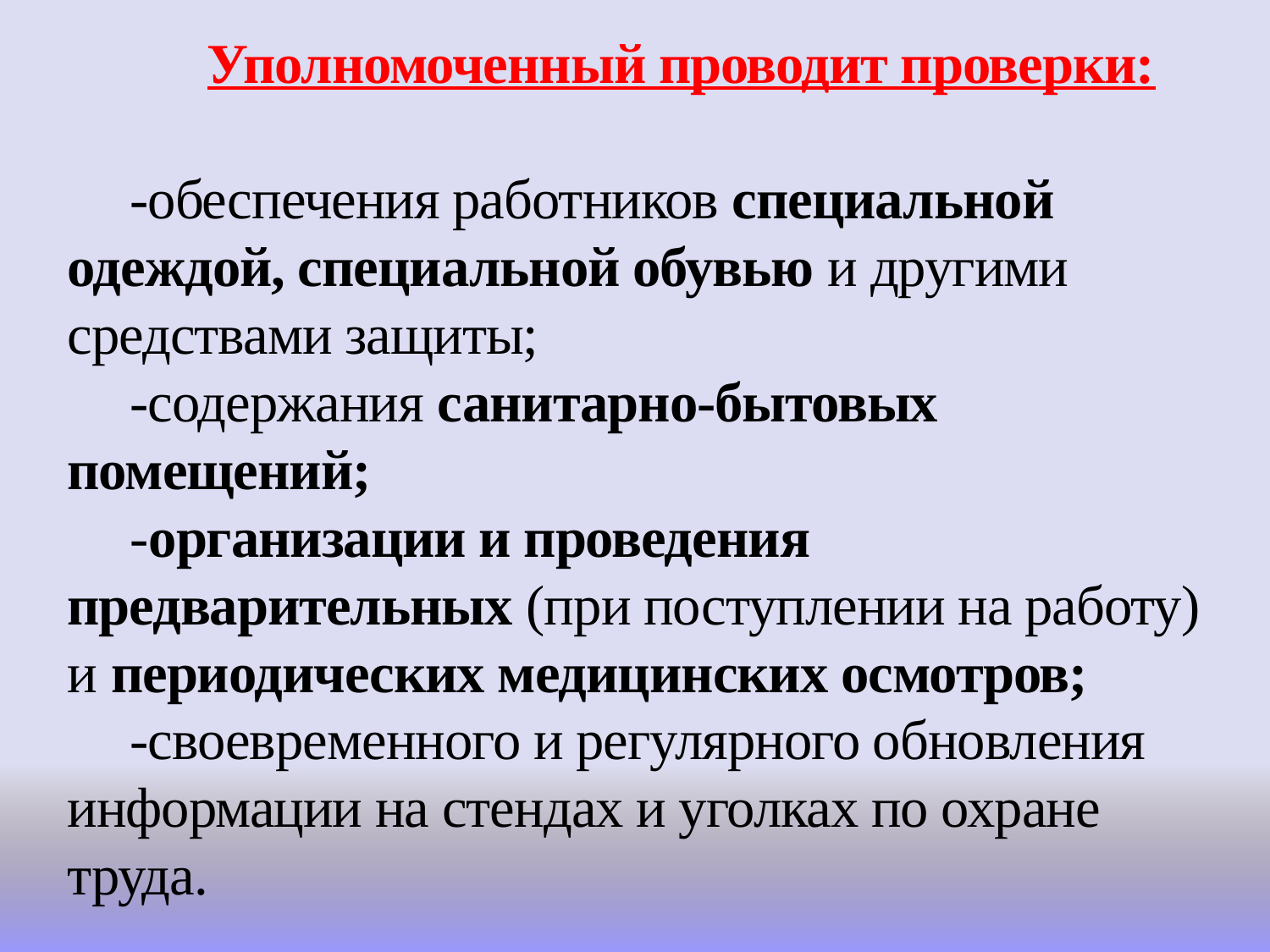

Уполномоченный проводит проверки:

-обеспечения работников специальной одеждой, специальной обувью и другими средствами защиты;
-содержания санитарно-бытовых помещений;
-организации и проведения предварительных (при поступлении на работу) и периодических медицинских осмотров;
-своевременного и регулярного обновления информации на стендах и уголках по охране труда.